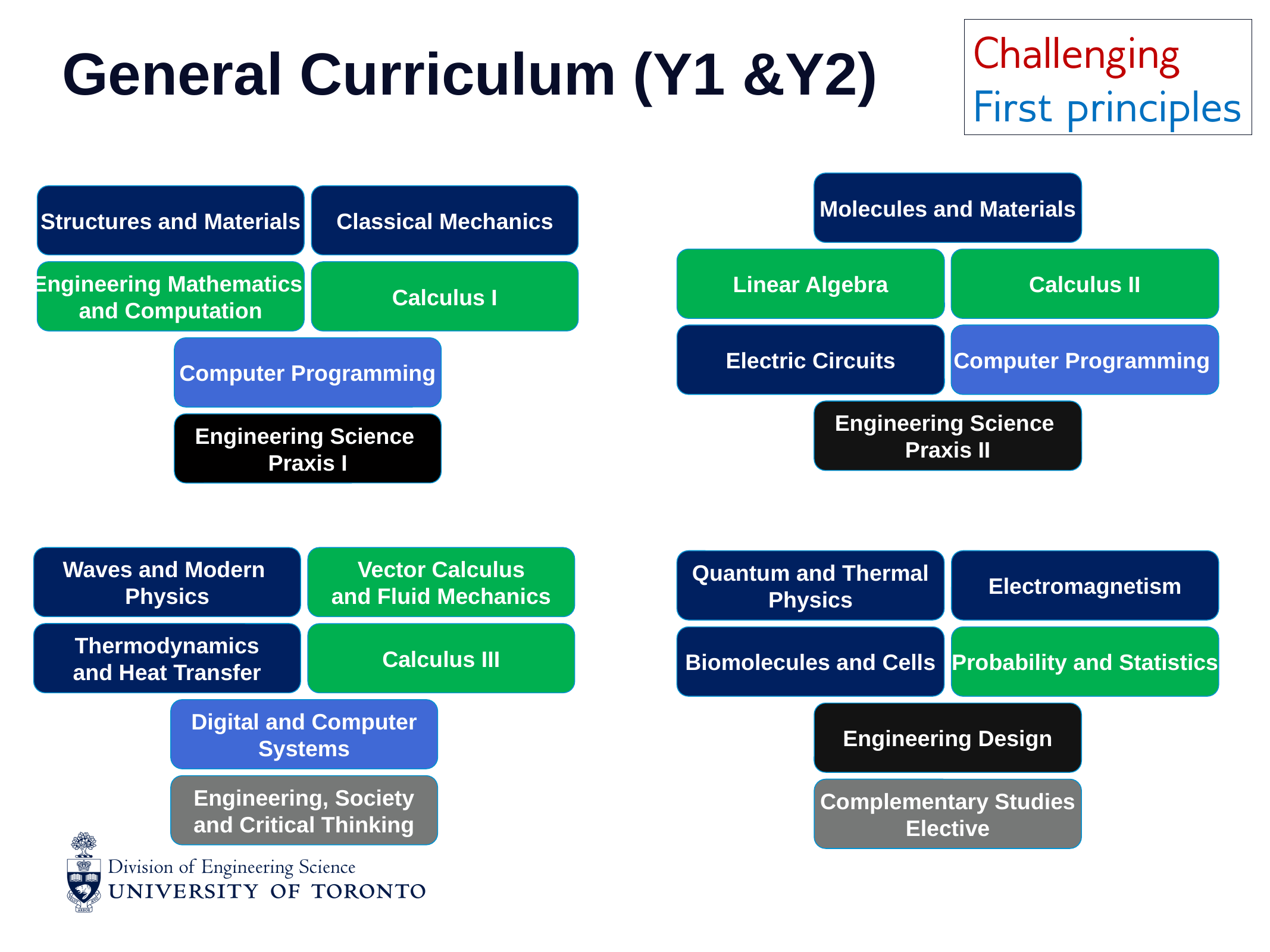

Challenging
First principles
# General Curriculum (Y1 &Y2)
Molecules and Materials
Linear Algebra
Calculus II
Computer Programming
Engineering Science
Praxis II
Electric Circuits
Structures and Materials
Classical Mechanics
Engineering Mathematics
and Computation
Calculus I
Computer Programming
Engineering Science
Praxis I
Waves and Modern
Physics
Vector Calculus
and Fluid Mechanics
Thermodynamics
and Heat Transfer
Calculus III
Digital and Computer
Systems
Engineering, Society
and Critical Thinking
Quantum and Thermal
Physics
Electromagnetism
Probability and Statistics
Engineering Design
Complementary Studies
Elective
Biomolecules and Cells